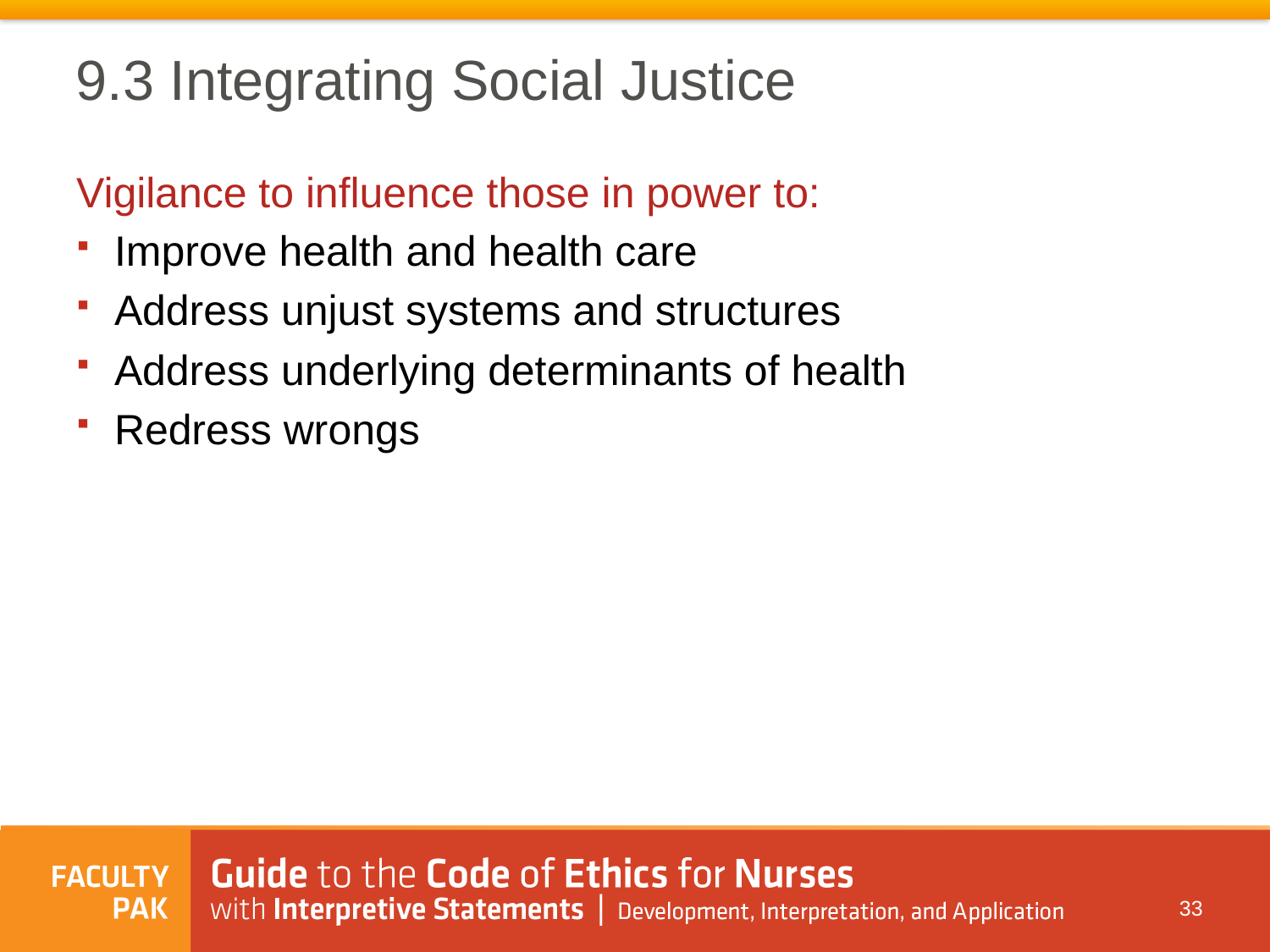

9.3 Integrating Social Justice
Vigilance to influence those in power to:
Improve health and health care
Address unjust systems and structures
Address underlying determinants of health
Redress wrongs
33